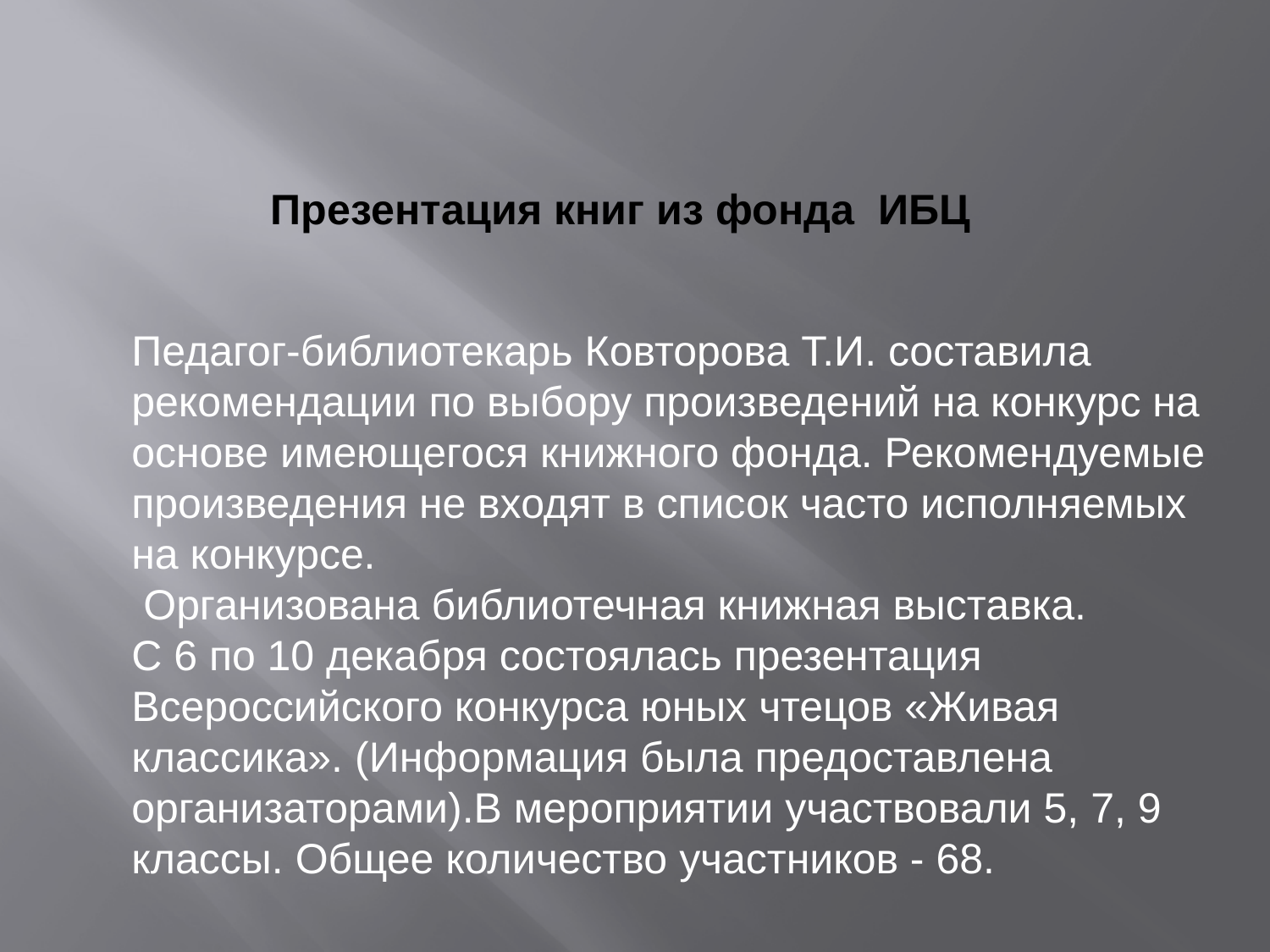

# Презентация книг из фонда  ИБЦ

Педагог-библиотекарь Ковторова Т.И. составила рекомендации по выбору произведений на конкурс на основе имеющегося книжного фонда. Рекомендуемые произведения не входят в список часто исполняемых на конкурсе.
 Организована библиотечная книжная выставка.
С 6 по 10 декабря состоялась презентация Всероссийского конкурса юных чтецов «Живая классика». (Информация была предоставлена организаторами).В мероприятии участвовали 5, 7, 9 классы. Общее количество участников - 68.